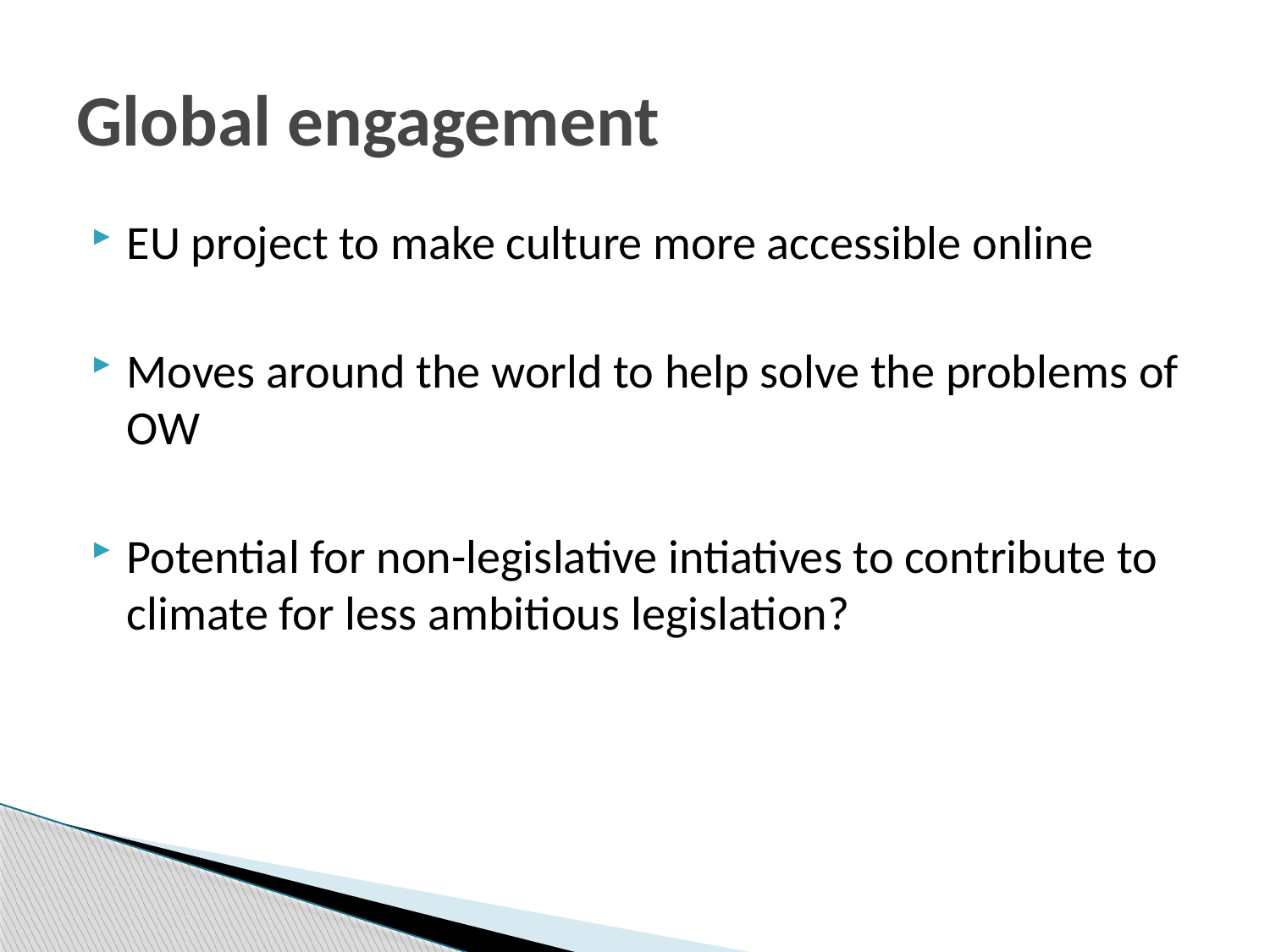

# Global engagement
EU project to make culture more accessible online

Moves around the world to help solve the problems of OW

Potential for non-legislative intiatives to contribute to climate for less ambitious legislation?